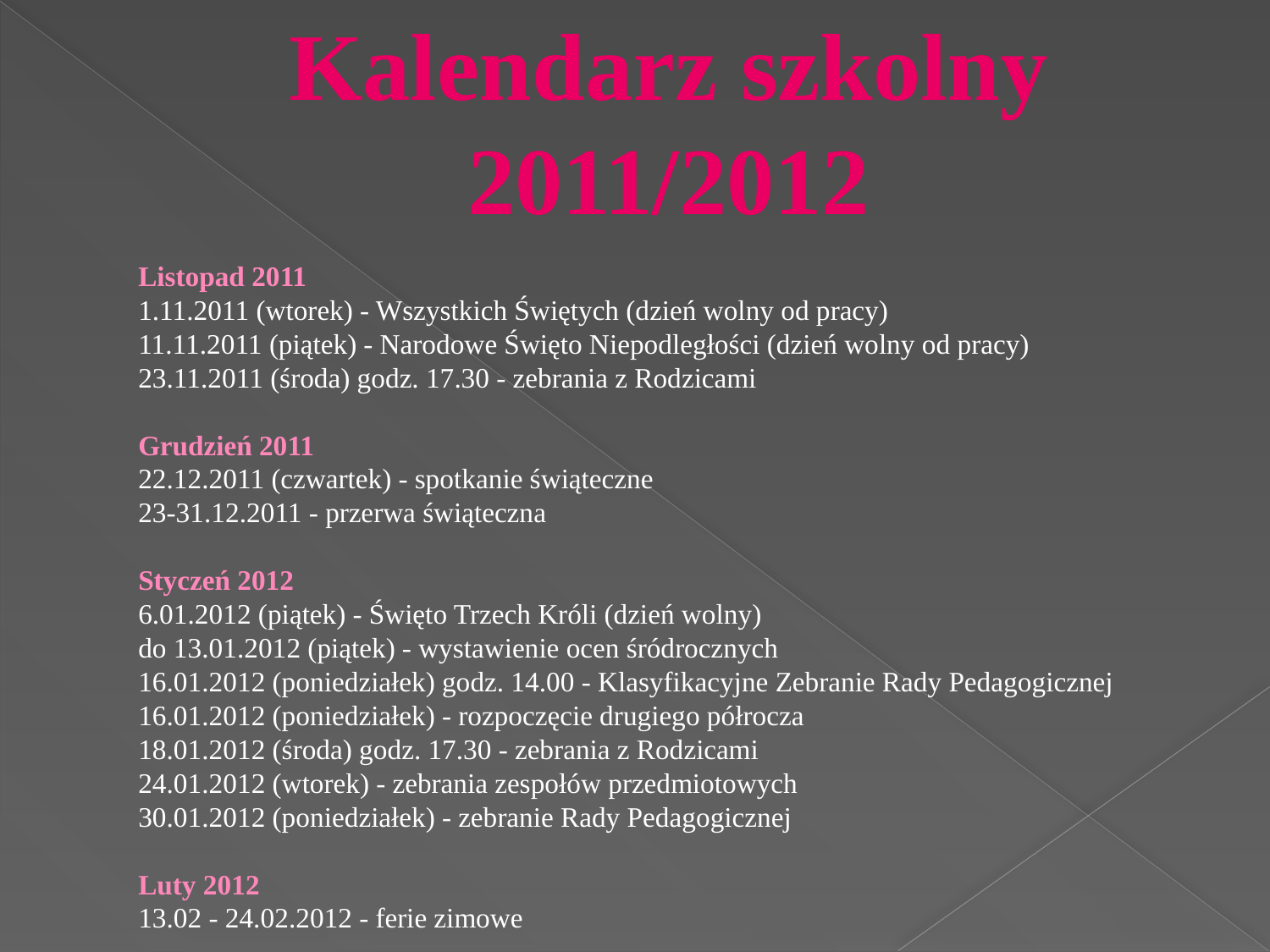

# Kalendarz szkolny 2011/2012
Listopad 2011
1.11.2011 (wtorek) - Wszystkich Świętych (dzień wolny od pracy)
11.11.2011 (piątek) - Narodowe Święto Niepodległości (dzień wolny od pracy)
23.11.2011 (środa) godz. 17.30 - zebrania z Rodzicami
Grudzień 2011
22.12.2011 (czwartek) - spotkanie świąteczne
23-31.12.2011 - przerwa świąteczna
Styczeń 2012
6.01.2012 (piątek) - Święto Trzech Króli (dzień wolny)
do 13.01.2012 (piątek) - wystawienie ocen śródrocznych
16.01.2012 (poniedziałek) godz. 14.00 - Klasyfikacyjne Zebranie Rady Pedagogicznej
16.01.2012 (poniedziałek) - rozpoczęcie drugiego półrocza
18.01.2012 (środa) godz. 17.30 - zebrania z Rodzicami
24.01.2012 (wtorek) - zebrania zespołów przedmiotowych
30.01.2012 (poniedziałek) - zebranie Rady Pedagogicznej
Luty 2012
13.02 - 24.02.2012 - ferie zimowe